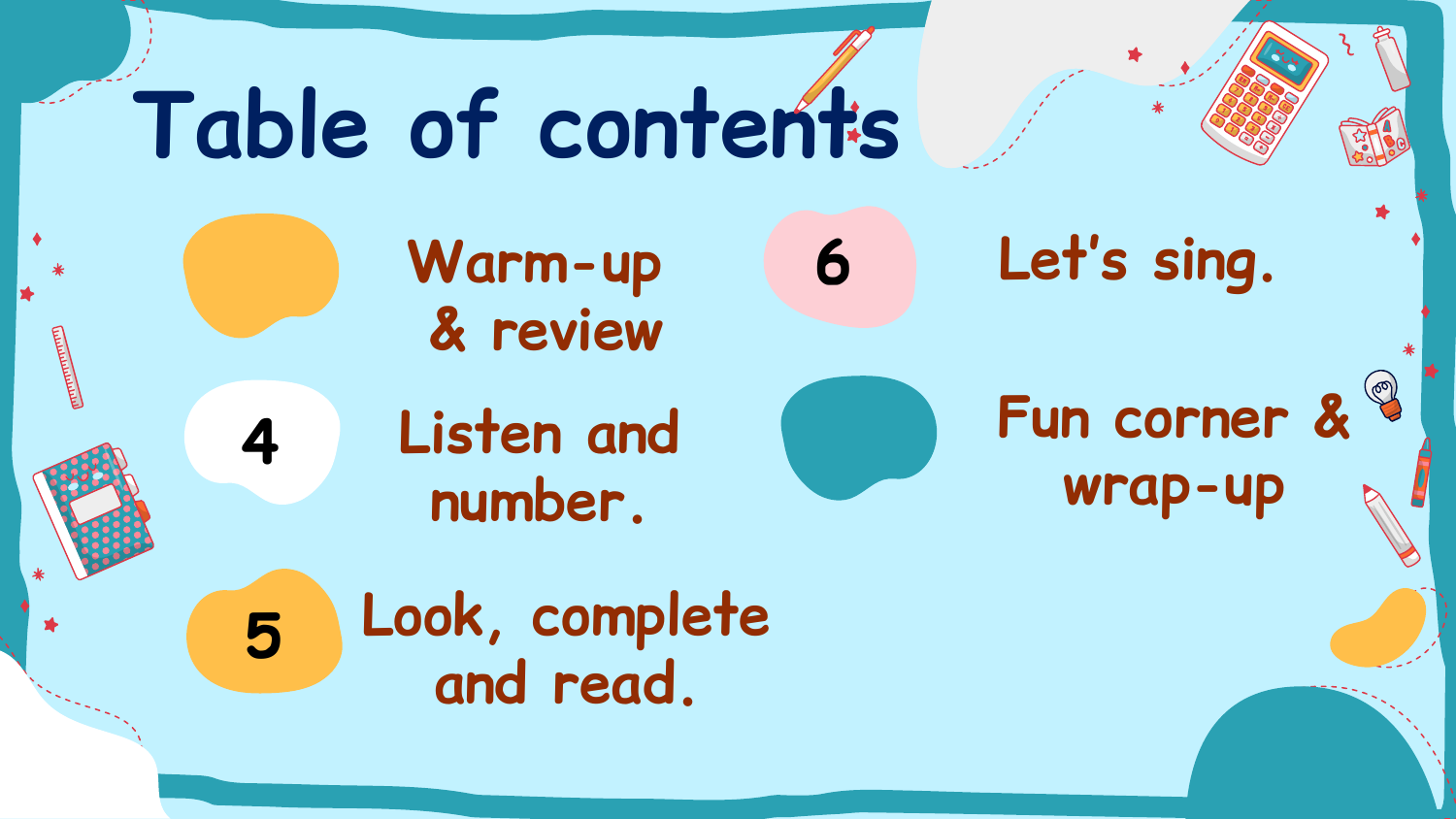

Table of contents

Let’s sing.
6
Warm-up
& review

Fun corner & wrap-up

Listen and number.

4

Look, complete and read.

5